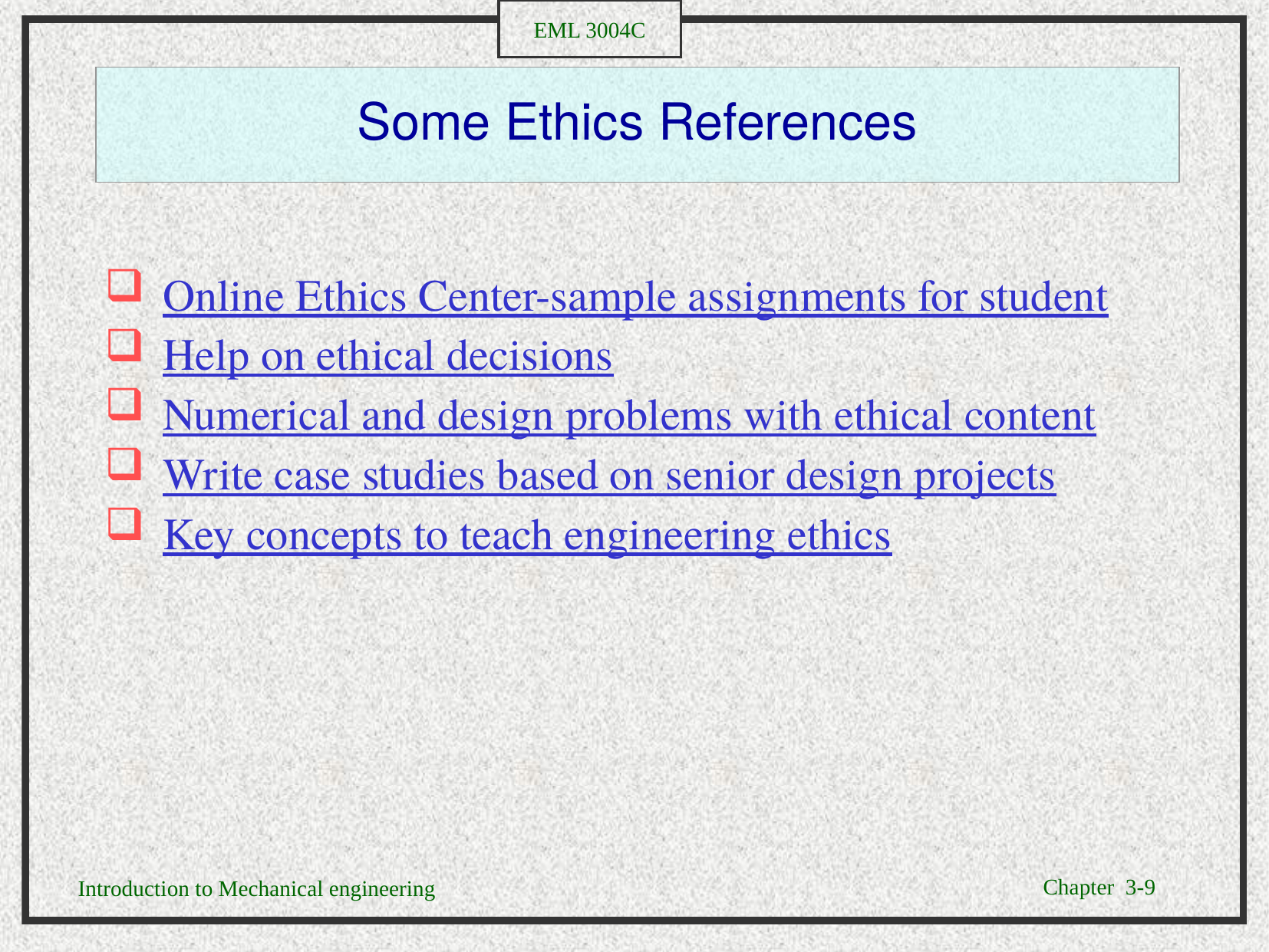

# Some Ethics References
Online Ethics Center-sample assignments for student
Help on ethical decisions
Numerical and design problems with ethical content
Write case studies based on senior design projects
Key concepts to teach engineering ethics